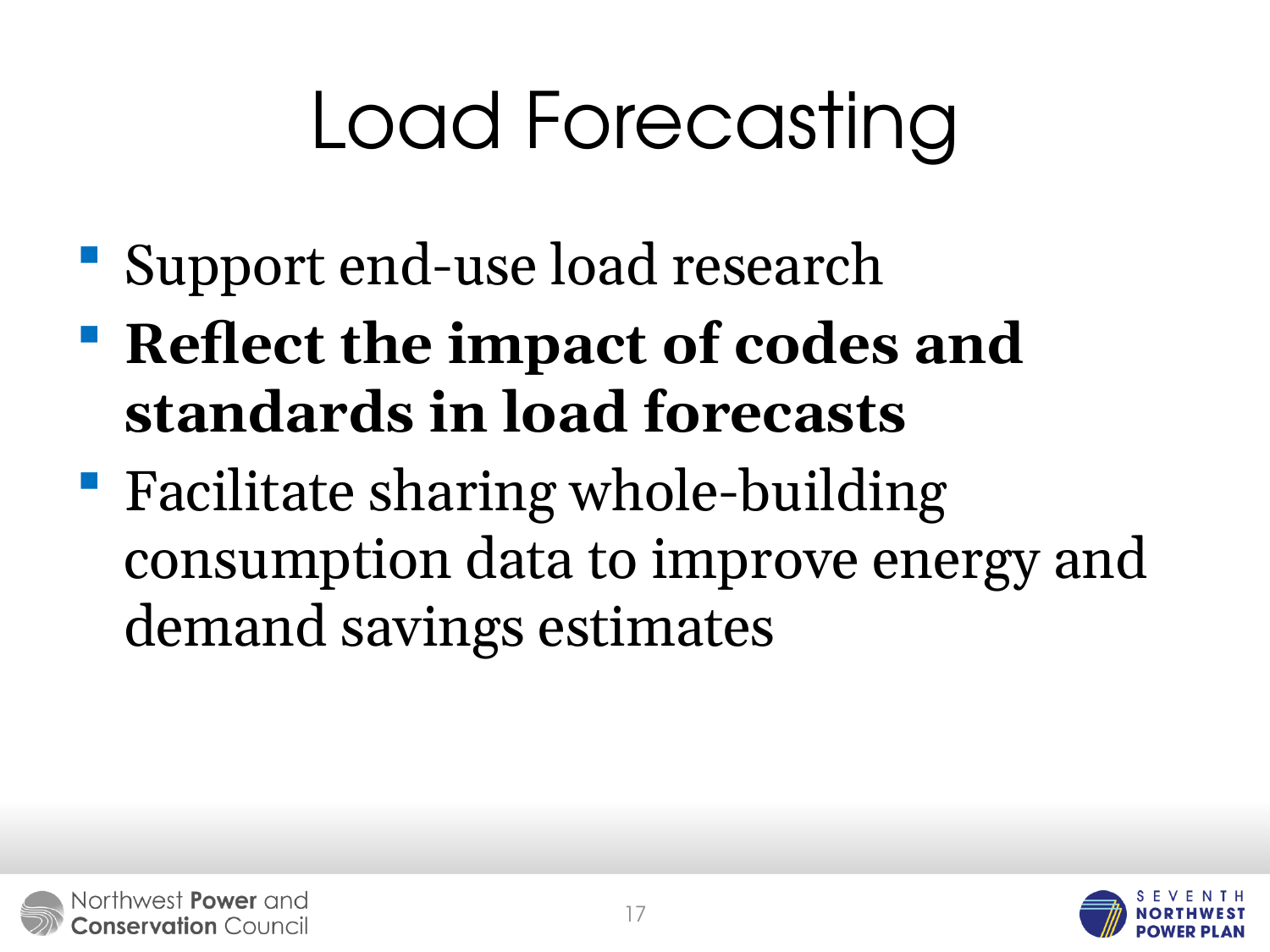

# Load Forecasting
Support end-use load research
Reflect the impact of codes and standards in load forecasts
Facilitate sharing whole-building consumption data to improve energy and demand savings estimates
17